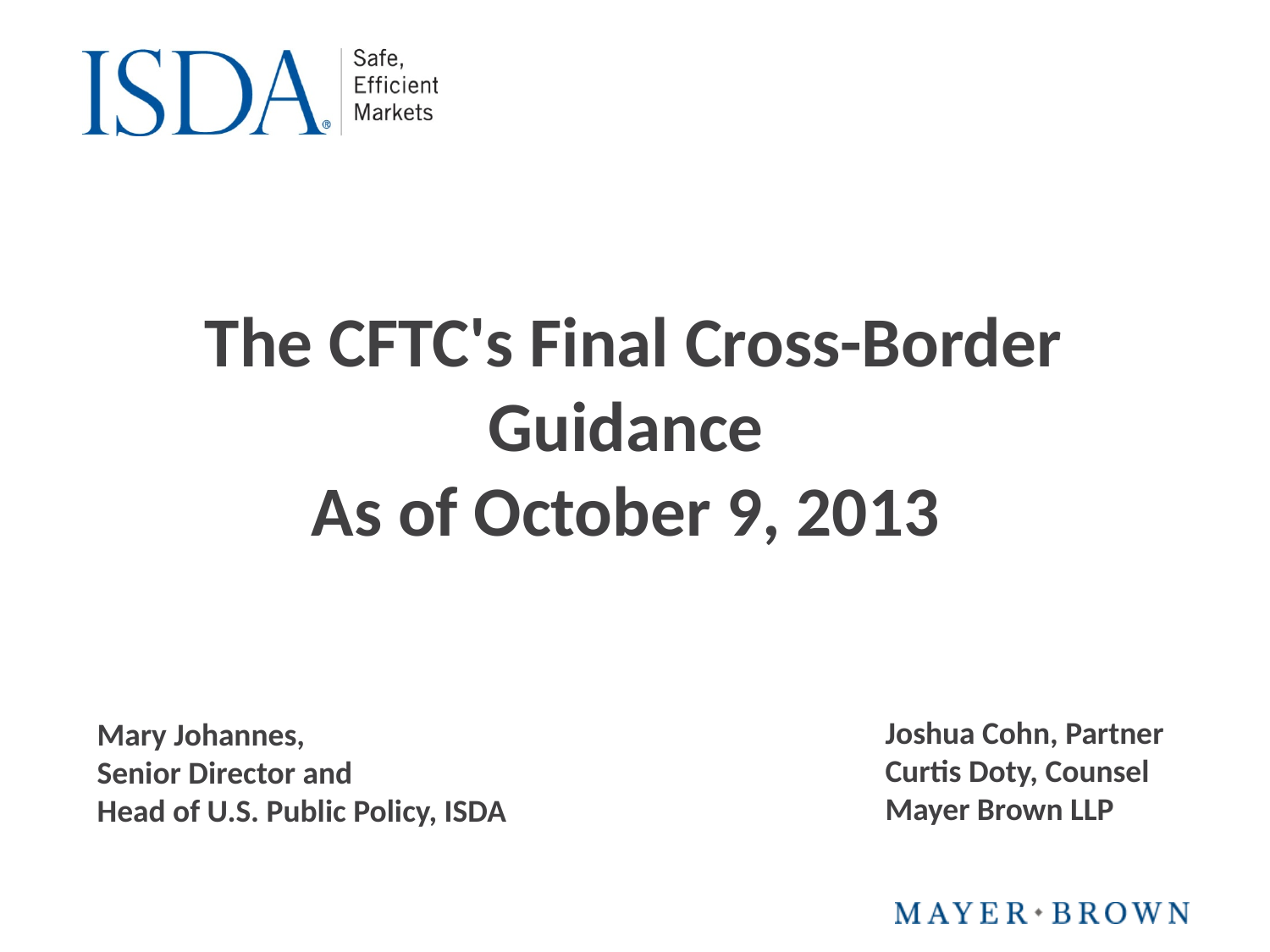

The CFTC's Final Cross-Border Guidance
As of October 9, 2013

Joshua Cohn, Partner
Curtis Doty, Counsel
Mayer Brown LLP
Mary Johannes,
Senior Director and
Head of U.S. Public Policy, ISDA
[Month Year]
Name
Title
[telephone]
[email]@mayerbrown.com